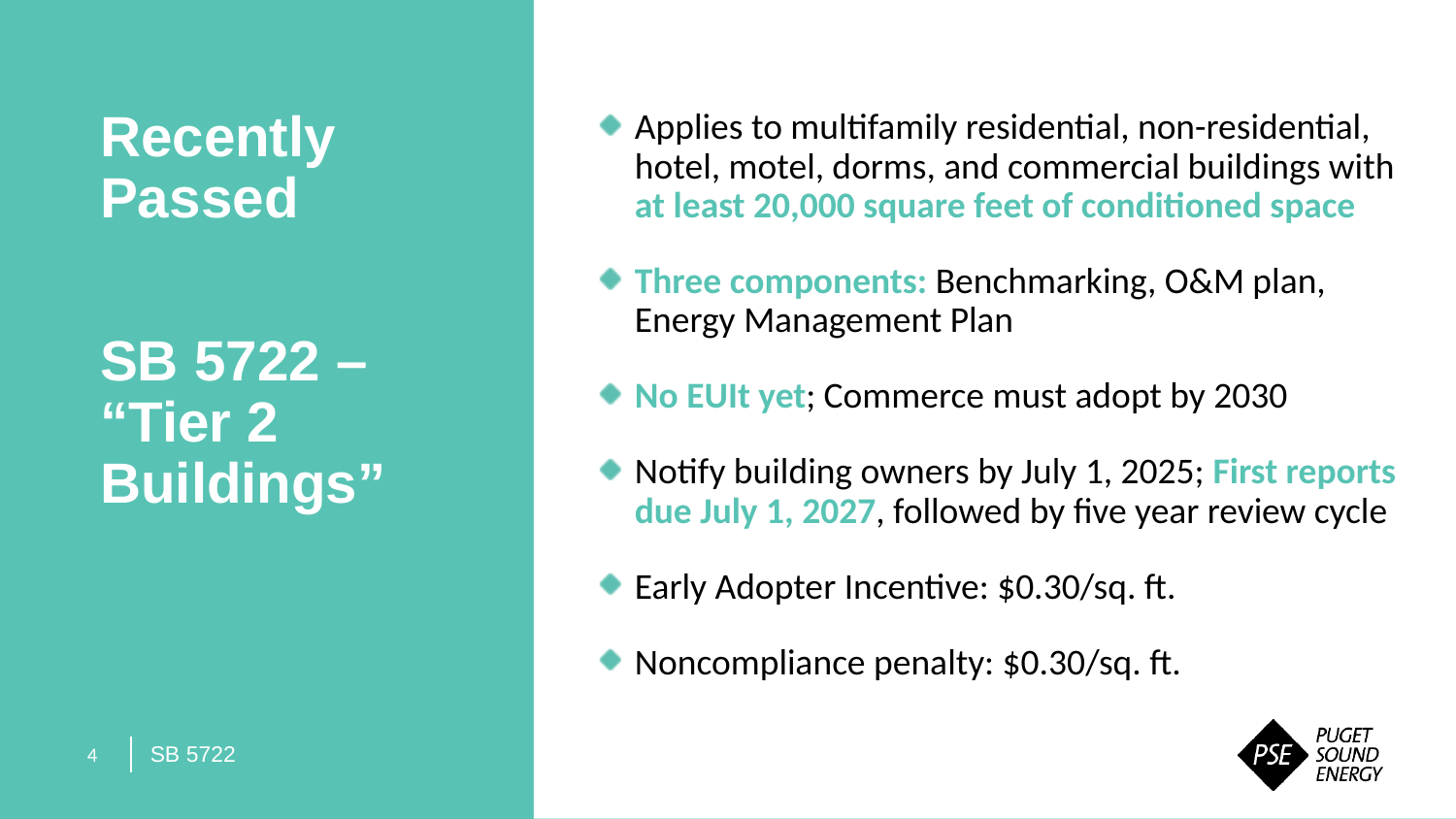

Recently Passed

SB 5722 – “Tier 2 Buildings”
Applies to multifamily residential, non-residential, hotel, motel, dorms, and commercial buildings with at least 20,000 square feet of conditioned space
Three components: Benchmarking, O&M plan, Energy Management Plan
No EUIt yet; Commerce must adopt by 2030
Notify building owners by July 1, 2025; First reports due July 1, 2027, followed by five year review cycle
Early Adopter Incentive: $0.30/sq. ft.
Noncompliance penalty: $0.30/sq. ft.
SB 5722